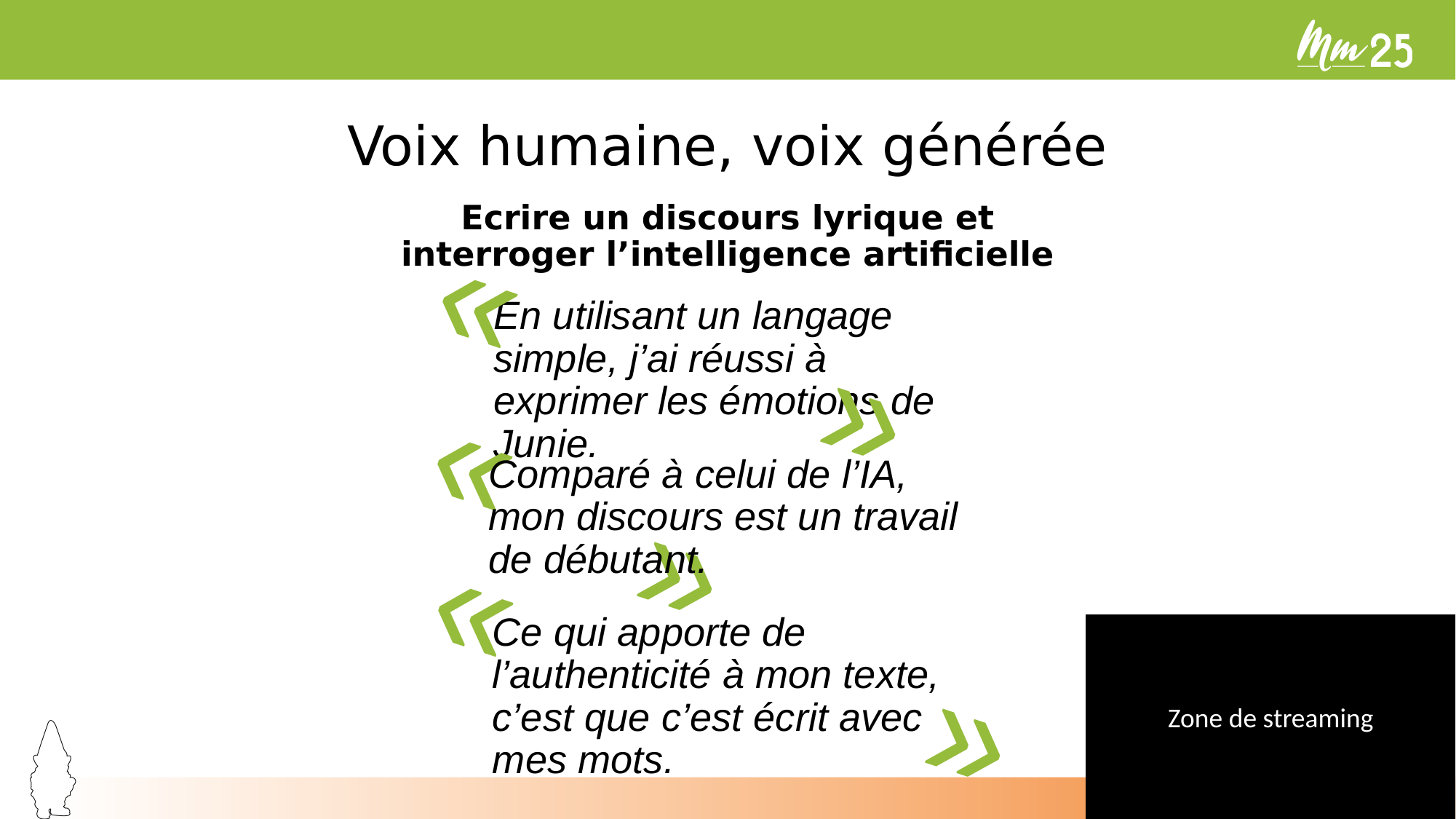

# Voix humaine, voix générée
Ecrire un discours lyrique et interroger l’intelligence artificielle
«
En utilisant un langage simple, j’ai réussi à exprimer les émotions de Junie.
»
«
Comparé à celui de l’IA, mon discours est un travail de débutant.
»
«
Ce qui apporte de l’authenticité à mon texte, c’est que c’est écrit avec mes mots.
»